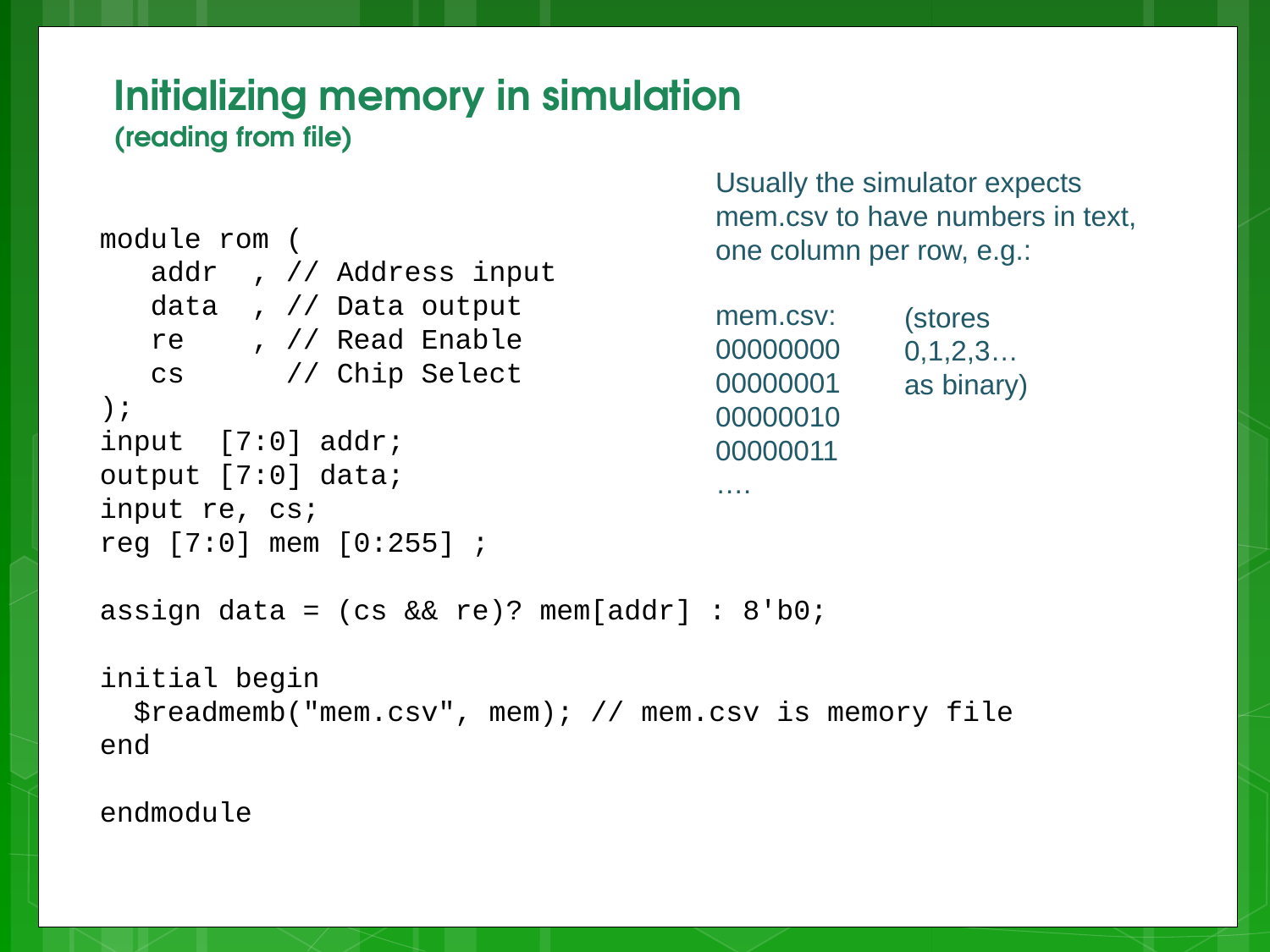

# Initializing memory in simulation (reading from file)
Usually the simulator expects mem.csv to have numbers in text, one column per row, e.g.:
module rom (
   addr  , // Address input
   data  , // Data output
   re    , // Read Enable
   cs      // Chip Select
);
input  [7:0] addr;
output [7:0] data;
input re, cs;
reg [7:0] mem [0:255] ;

assign data = (cs && re)? mem[addr] : 8'b0;

initial begin
  $readmemb("mem.csv", mem); // mem.csv is memory file
end

endmodule
mem.csv:
00000000
00000001
00000010
00000011
….
(stores 0,1,2,3… as binary)